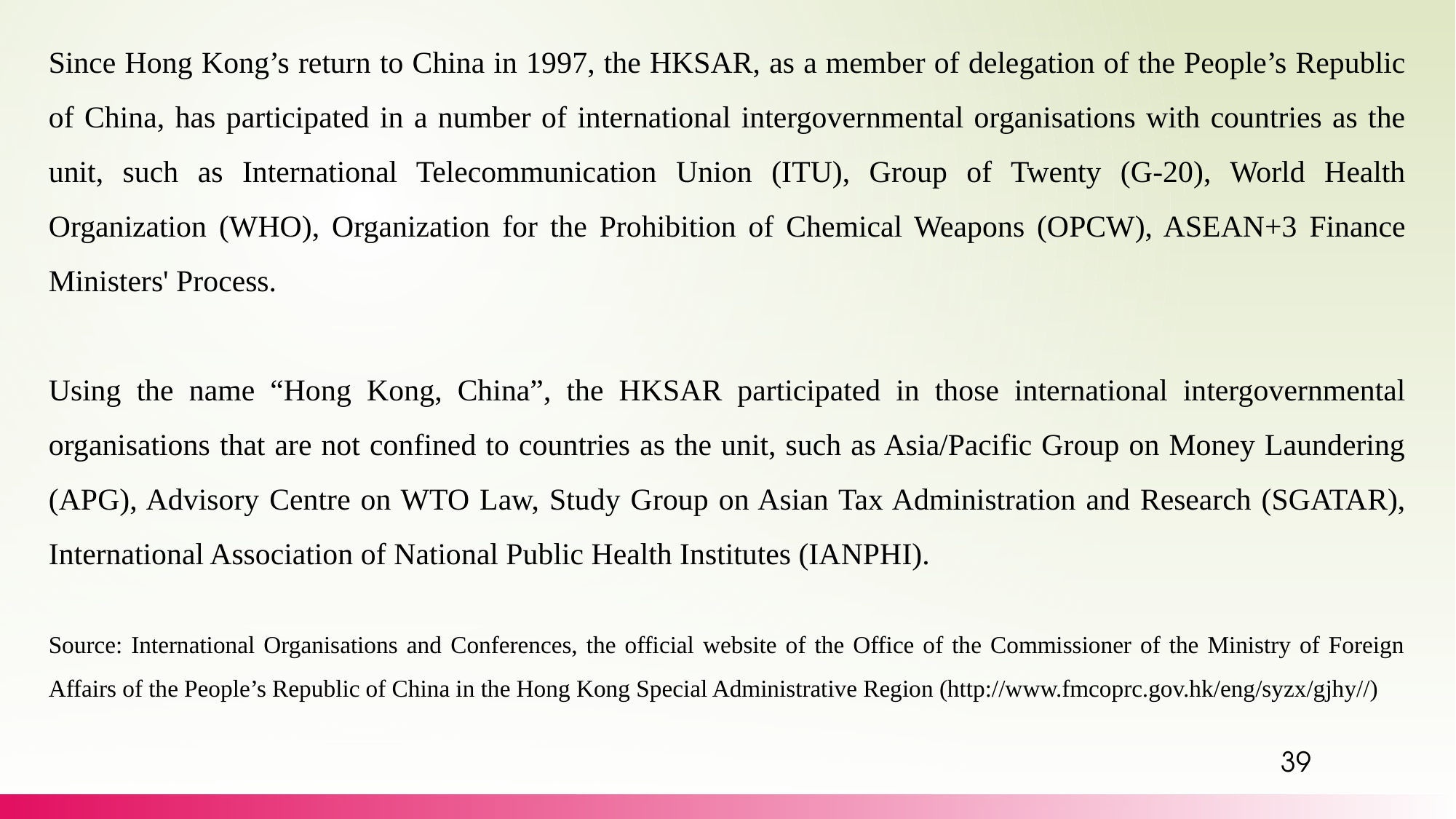

Since Hong Kong’s return to China in 1997, the HKSAR, as a member of delegation of the People’s Republic of China, has participated in a number of international intergovernmental organisations with countries as the unit, such as International Telecommunication Union (ITU), Group of Twenty (G-20), World Health Organization (WHO), Organization for the Prohibition of Chemical Weapons (OPCW), ASEAN+3 Finance Ministers' Process.

Using the name “Hong Kong, China”, the HKSAR participated in those international intergovernmental organisations that are not confined to countries as the unit, such as Asia/Pacific Group on Money Laundering (APG), Advisory Centre on WTO Law, Study Group on Asian Tax Administration and Research (SGATAR), International Association of National Public Health Institutes (IANPHI).

Source: International Organisations and Conferences, the official website of the Office of the Commissioner of the Ministry of Foreign Affairs of the People’s Republic of China in the Hong Kong Special Administrative Region (http://www.fmcoprc.gov.hk/eng/syzx/gjhy//)

39